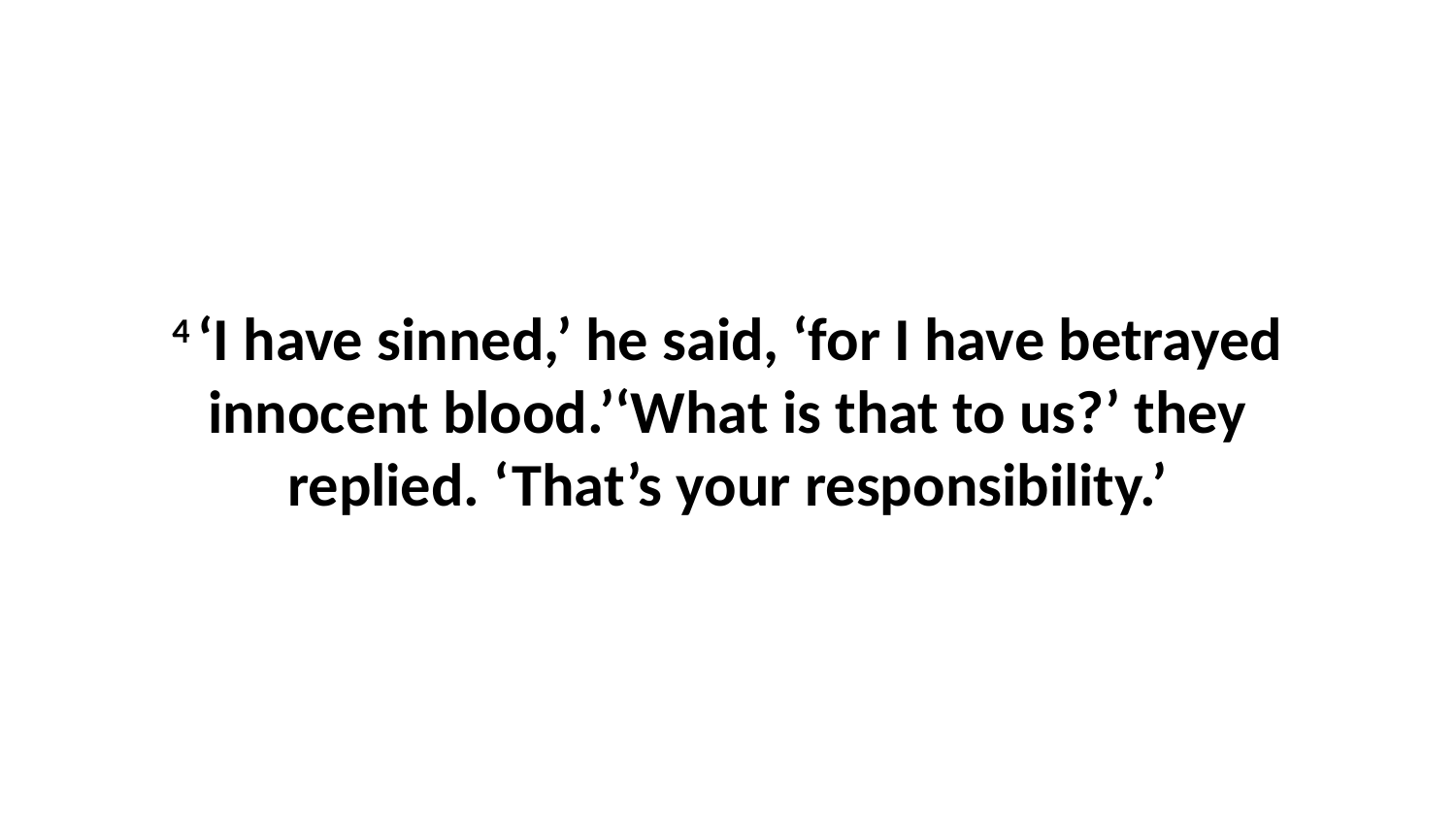

4 ‘I have sinned,’ he said, ‘for I have betrayed innocent blood.’‘What is that to us?’ they replied. ‘That’s your responsibility.’